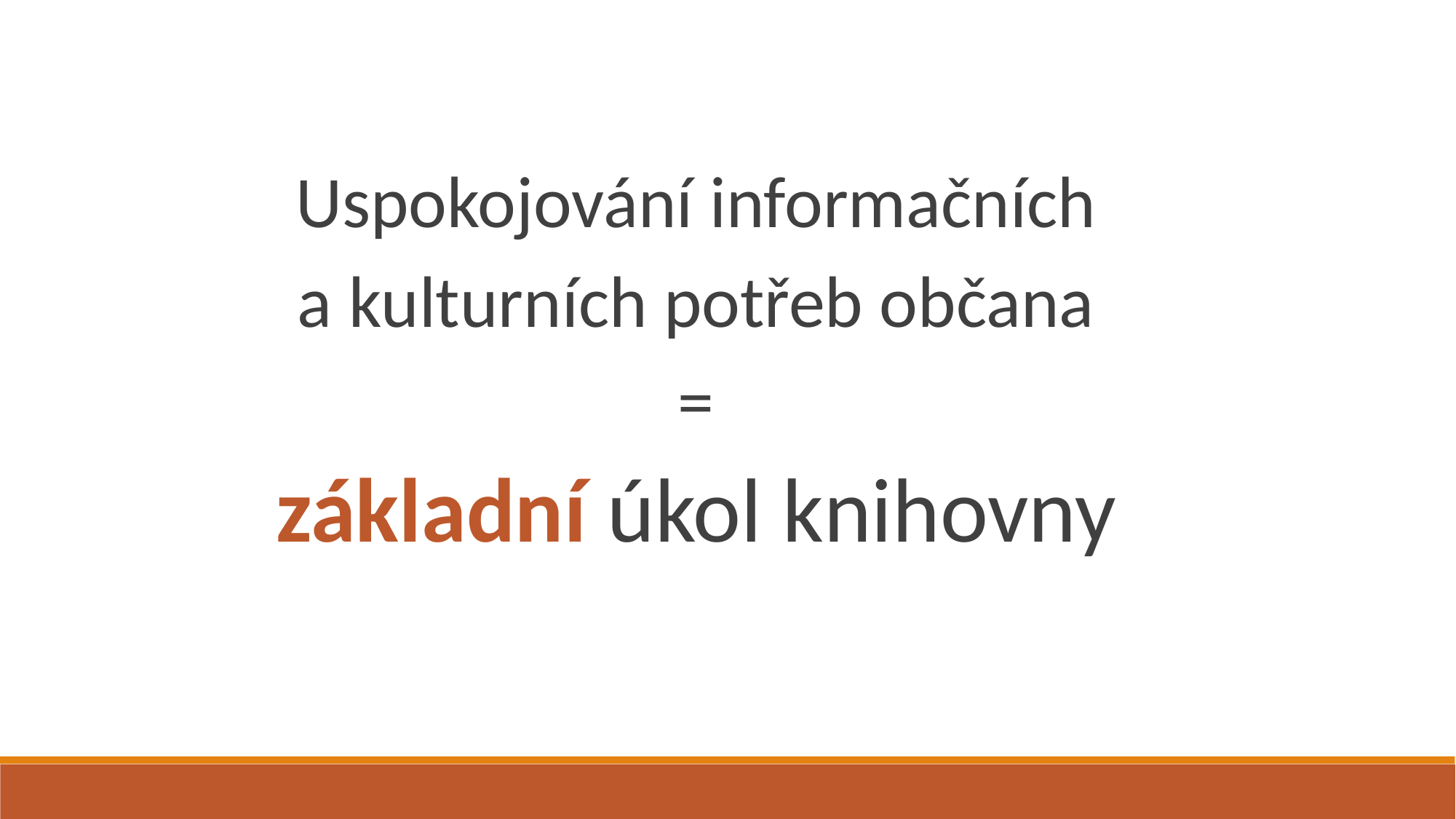

Uspokojování informačních
a kulturních potřeb občana
=
základní úkol knihovny